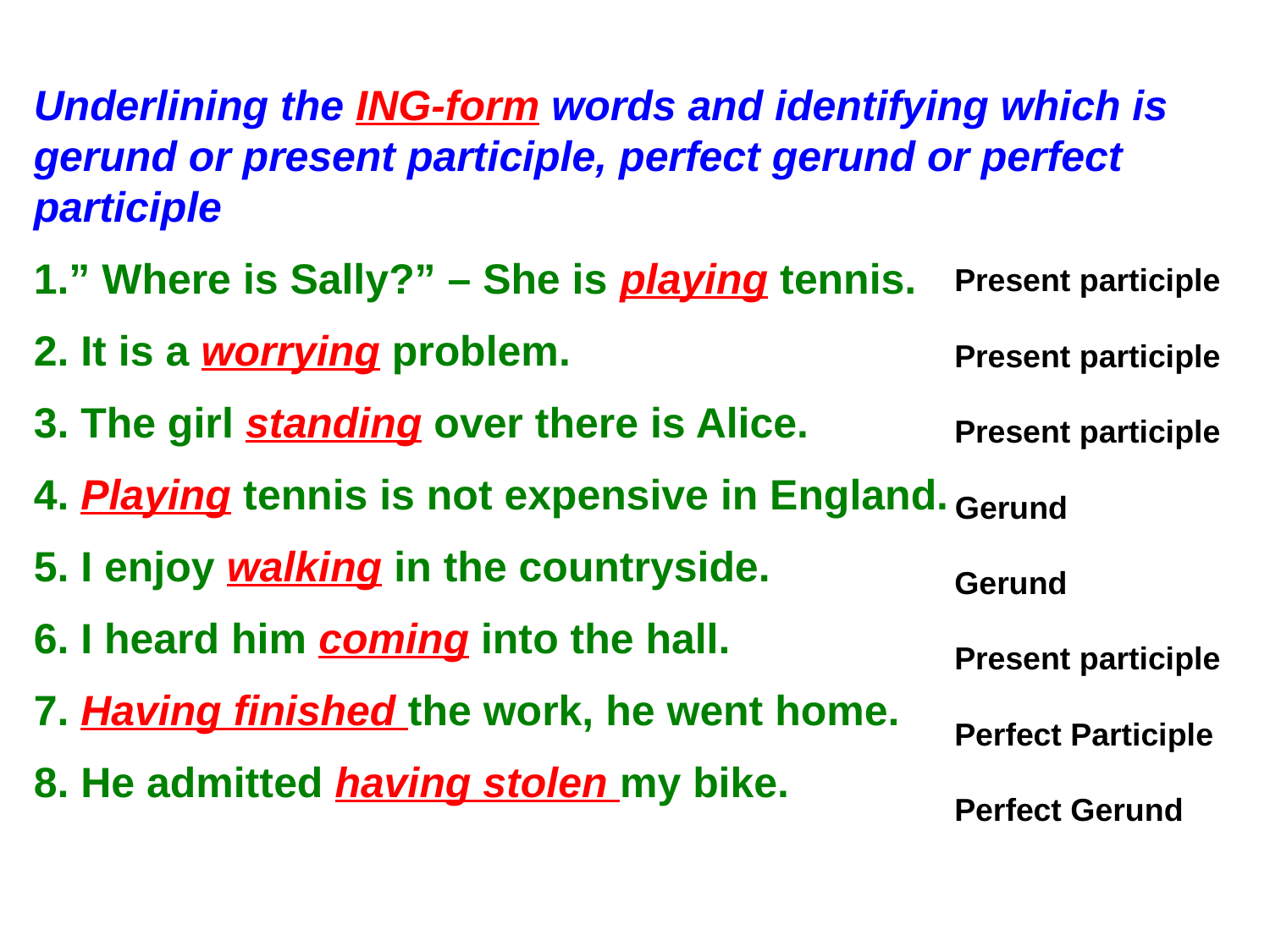

Underlining the ING-form words and identifying which is gerund or present participle, perfect gerund or perfect participle
1.” Where is Sally?” – She is playing tennis.
2. It is a worrying problem.
3. The girl standing over there is Alice.
4. Playing tennis is not expensive in England.
5. I enjoy walking in the countryside.
6. I heard him coming into the hall.
7. Having finished the work, he went home.
8. He admitted having stolen my bike.
Present participle
Present participle
Present participle
Gerund
Gerund
Present participle
Perfect Participle
Perfect Gerund